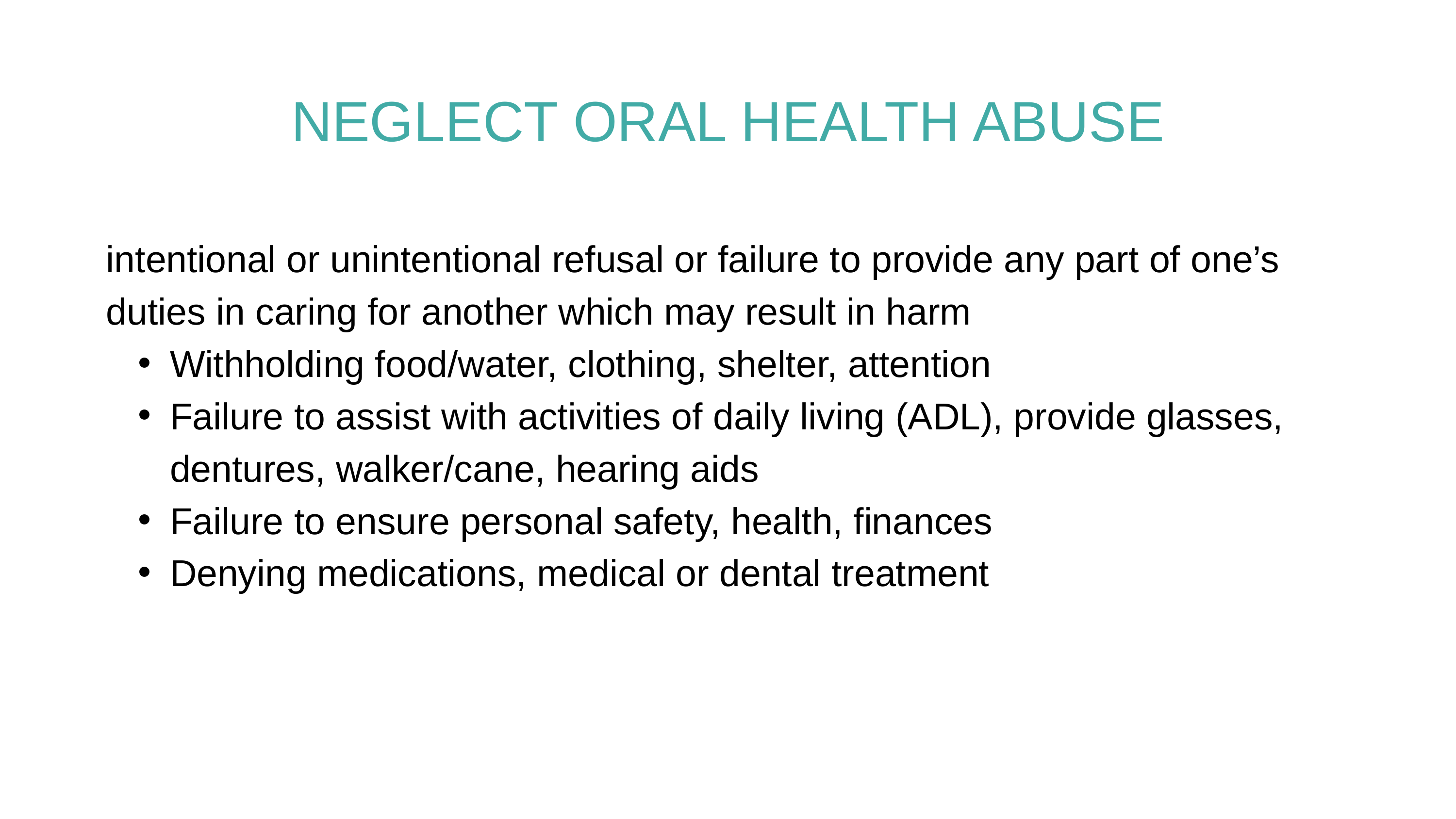

NEGLECT ORAL HEALTH ABUSE
intentional or unintentional refusal or failure to provide any part of one’s duties in caring for another which may result in harm
Withholding food/water, clothing, shelter, attention
Failure to assist with activities of daily living (ADL), provide glasses, dentures, walker/cane, hearing aids
Failure to ensure personal safety, health, finances
Denying medications, medical or dental treatment